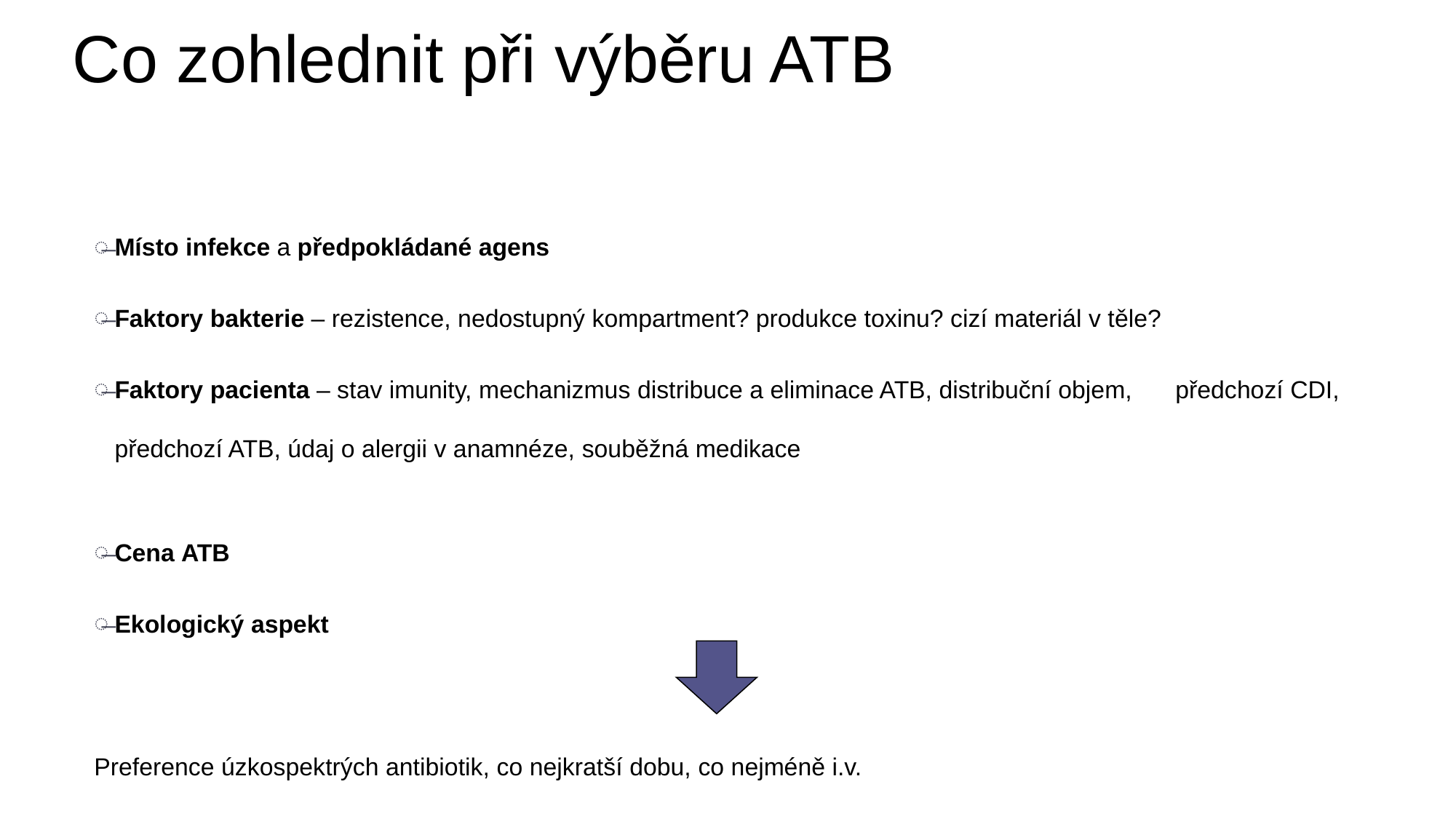

# Co zohlednit při výběru ATB
Místo infekce a předpokládané agens
Faktory bakterie – rezistence, nedostupný kompartment? produkce toxinu? cizí materiál v těle?
Faktory pacienta – stav imunity, mechanizmus distribuce a eliminace ATB, distribuční objem, 			předchozí CDI, předchozí ATB, údaj o alergii v anamnéze, souběžná medikace

Cena ATB
Ekologický aspekt

		Preference úzkospektrých antibiotik, co nejkratší dobu, co nejméně i.v.